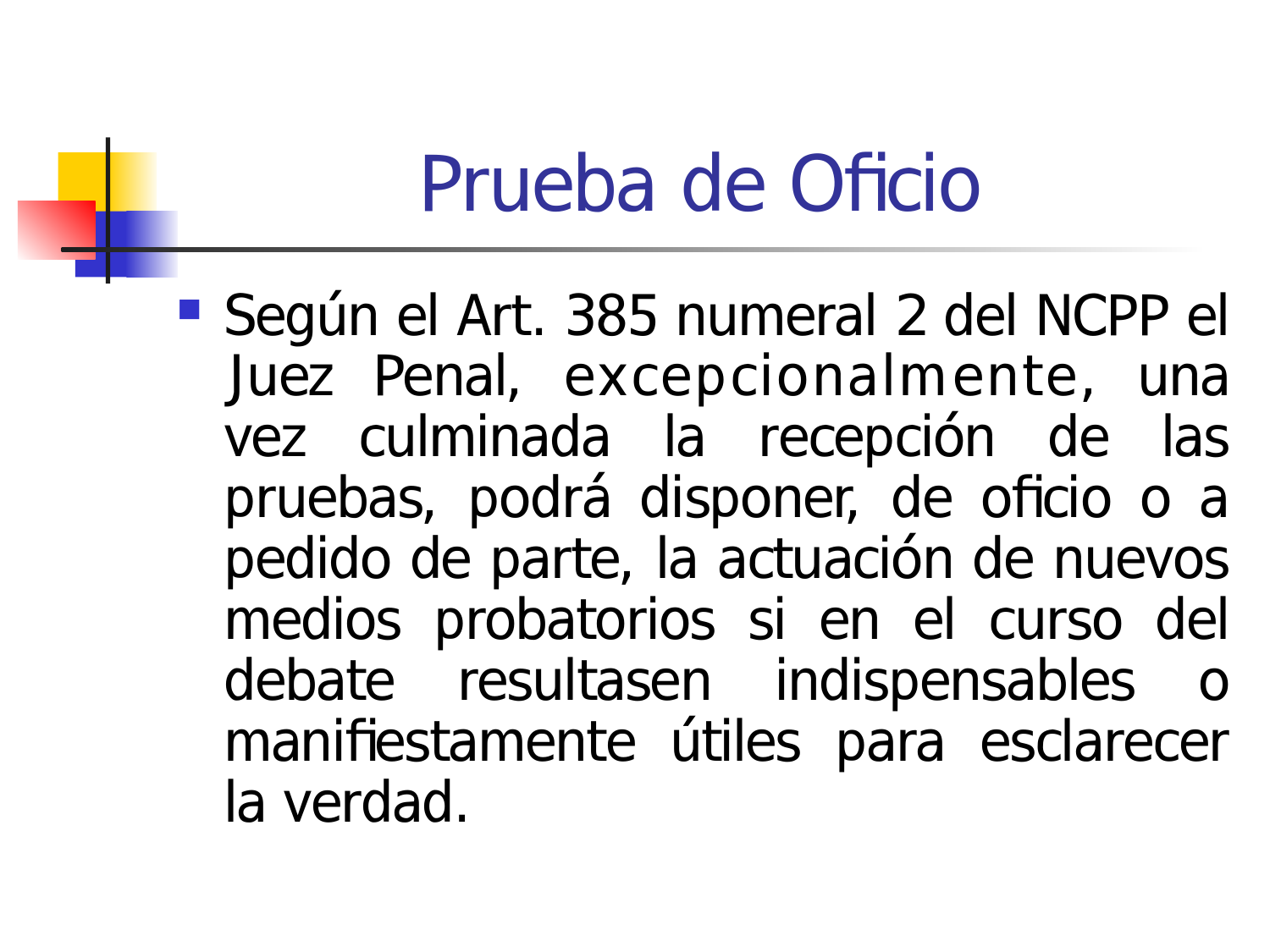

# Prueba de Oficio
Según el Art. 385 numeral 2 del NCPP el Juez Penal, excepcionalmente, una vez culminada la recepción de las pruebas, podrá disponer, de oficio o a pedido de parte, la actuación de nuevos medios probatorios si en el curso del debate resultasen indispensables o manifiestamente útiles para esclarecer la verdad.